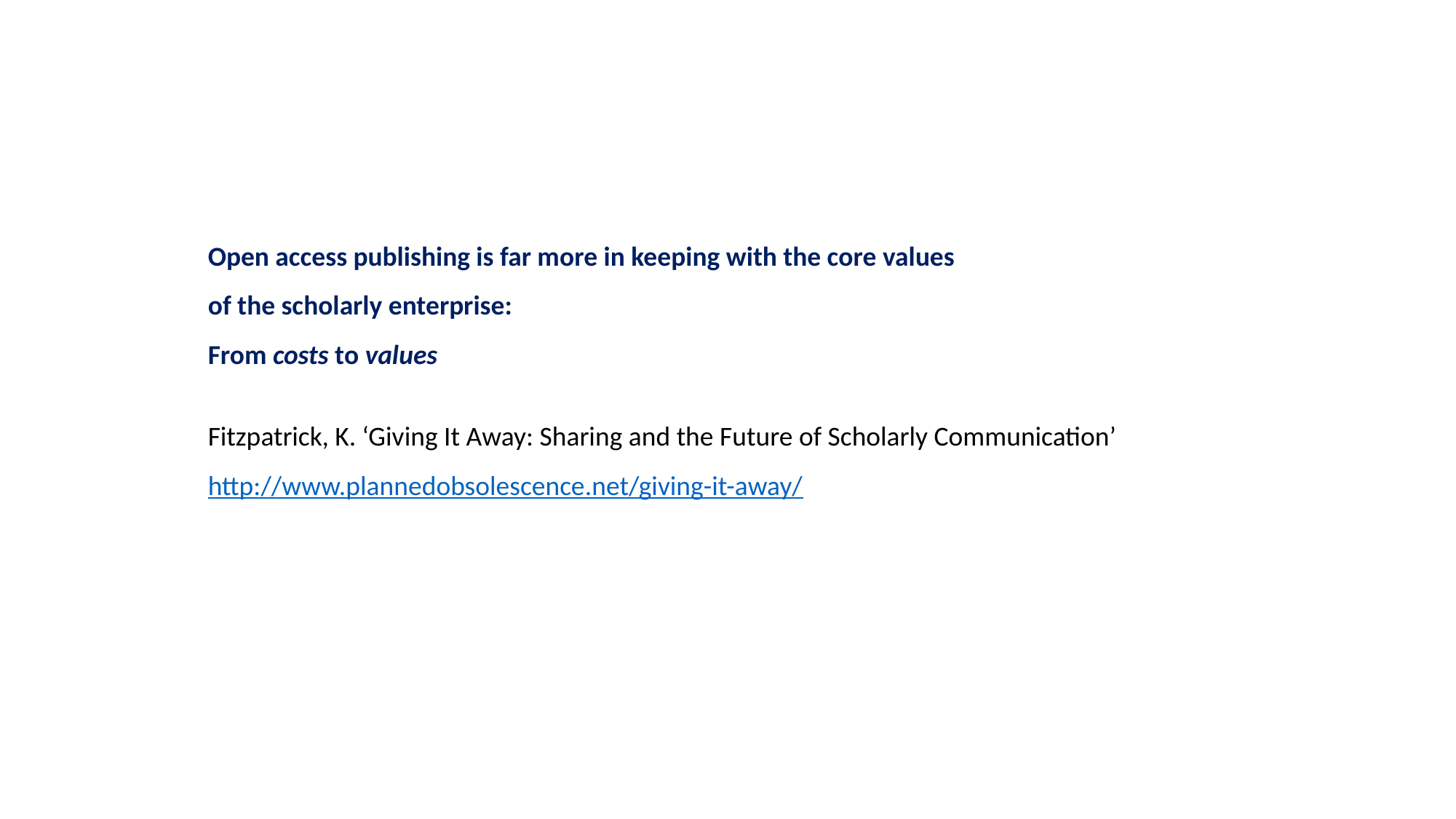

Open access publishing is far more in keeping with the core values
of the scholarly enterprise:
From costs to values

Fitzpatrick, K. ‘Giving It Away: Sharing and the Future of Scholarly Communication’
http://www.plannedobsolescence.net/giving-it-away/